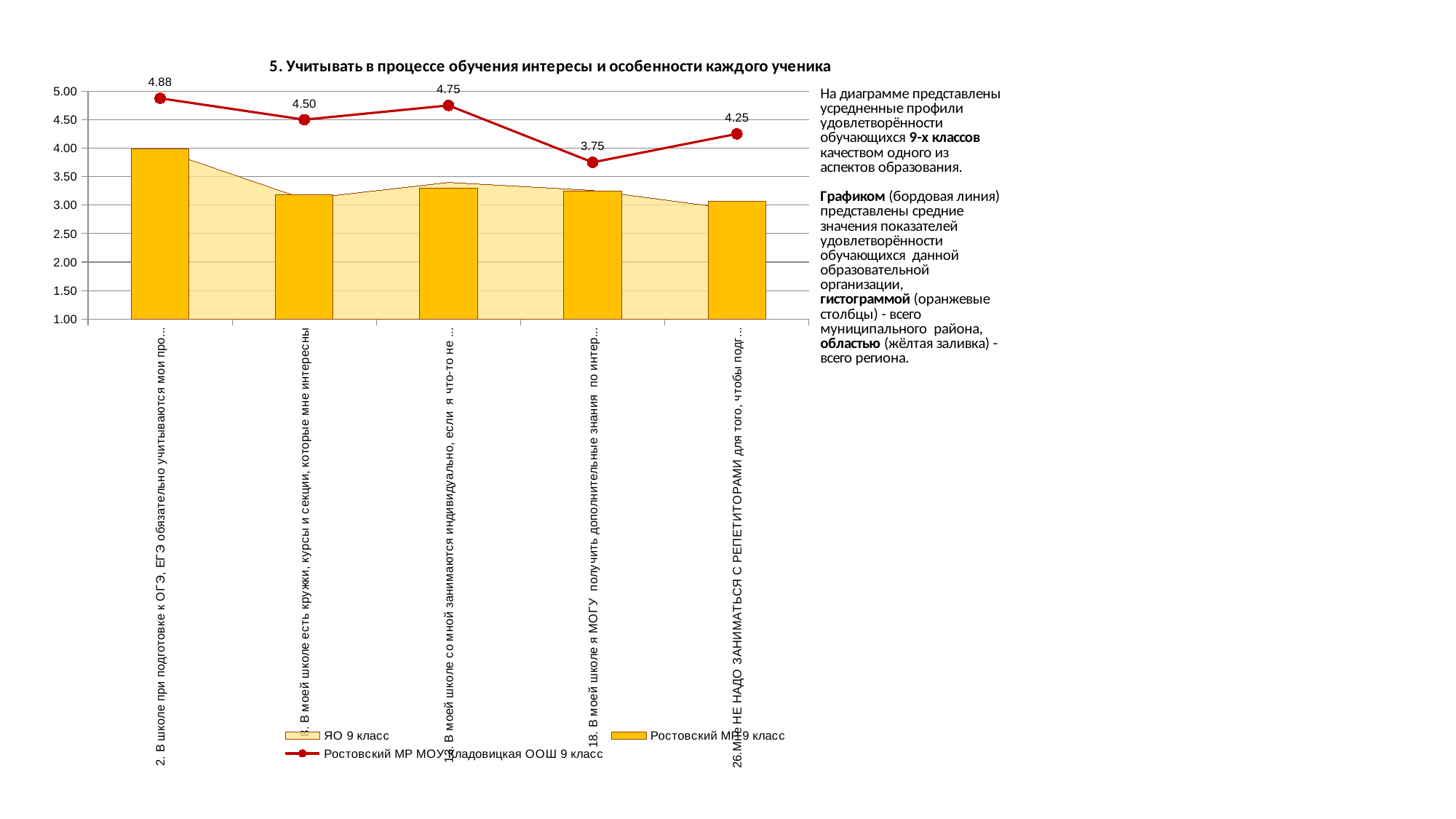

### Chart

| Category | ЯО 9 класс | Ростовский МР 9 класс | Ростовский МР МОУ Кладовицкая ООШ 9 класс |
|---|---|---|---|
| 2. В школе при подготовке к ОГЭ, ЕГЭ обязательно учитываются мои пробелы в знаниях  | 3.976261443474558 | 3.9816326530612245 | 4.875 |
| 8. В моей школе есть кружки, курсы и секции, которые мне интересны | 3.1088992974238874 | 3.1755102040816325 | 4.5 |
| 13. В моей школе со мной занимаются индивидуально, если  я что-то не понял | 3.397807110921865 | 3.2979591836734694 | 4.75 |
| 18. В моей школе я МОГУ  получить дополнительные знания  по интересующему меня предмету | 3.2582499467745367 | 3.240816326530612 | 3.75 |
| 26.Мне НЕ НАДО ЗАНИМАТЬСЯ С РЕПЕТИТОРАМИ для того, чтобы подготовиться к ЕГЭ (ОГЭ) | 2.9228230785607834 | 3.061224489795918 | 4.25 |